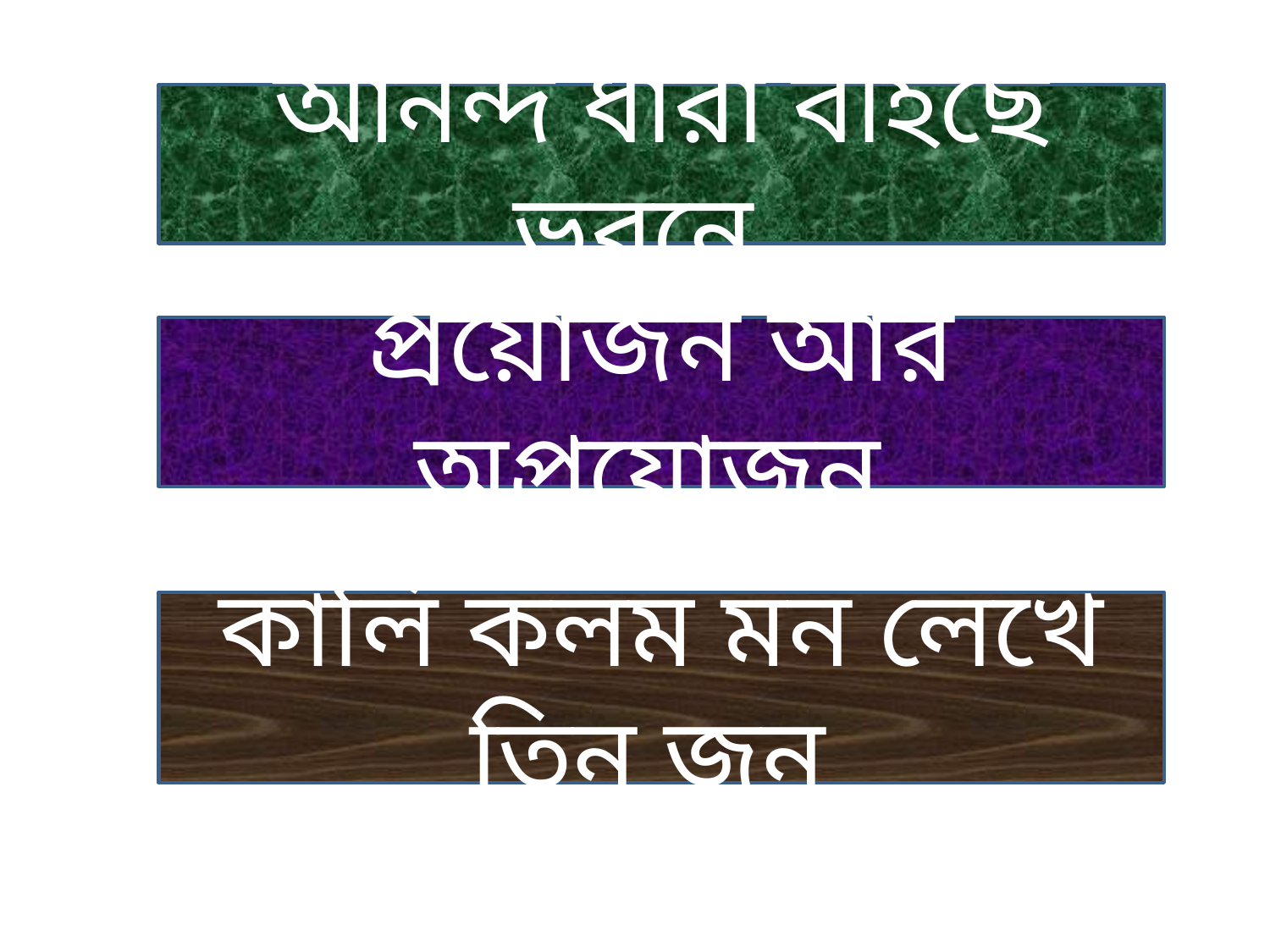

আনন্দ ধারা বহিছে ভুবনে
প্রয়োজন আর অপ্রয়োজন
কালি কলম মন লেখে তিন জন